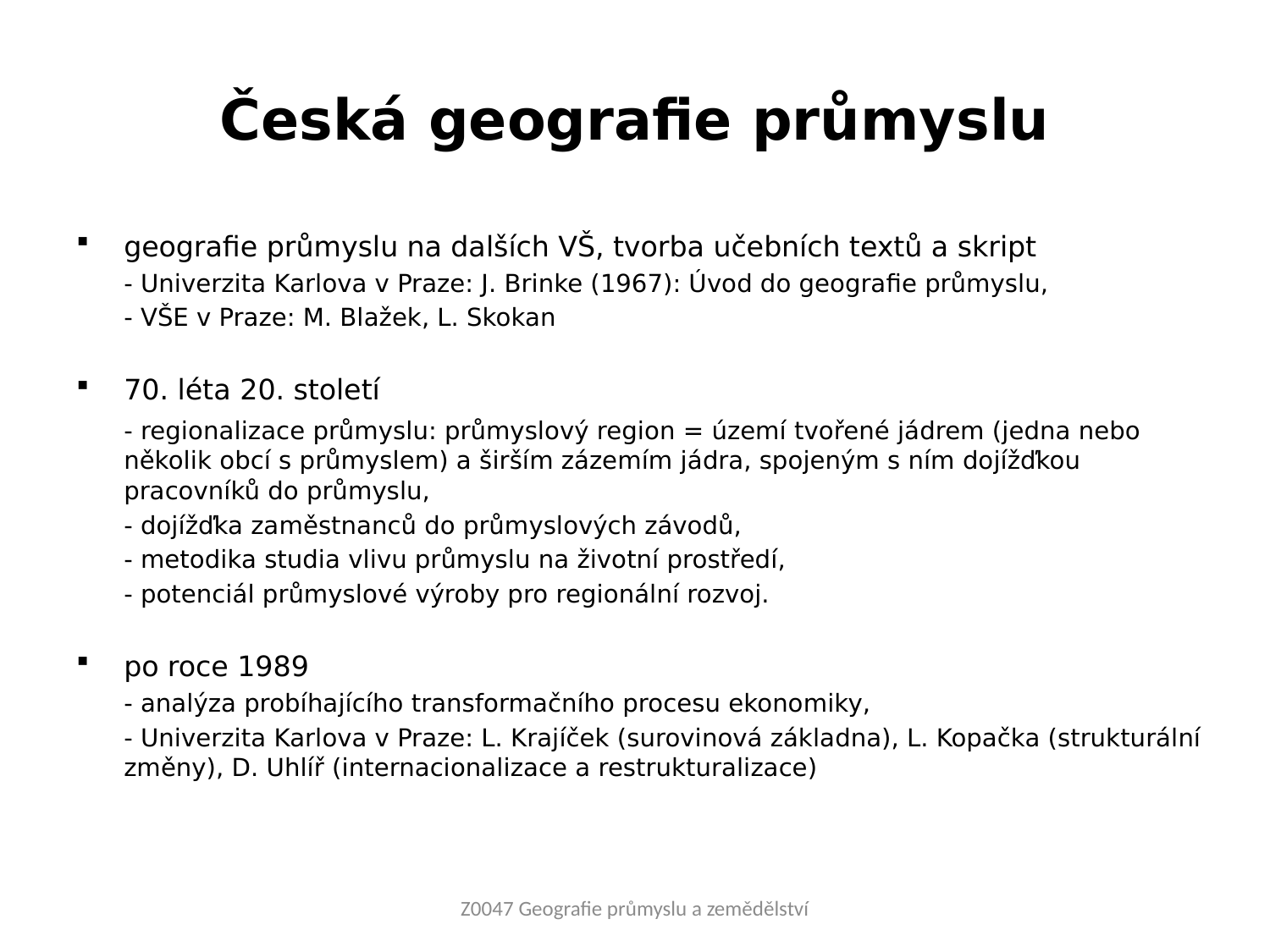

# Česká geografie průmyslu
geografie průmyslu na dalších VŠ, tvorba učebních textů a skript
	- Univerzita Karlova v Praze: J. Brinke (1967): Úvod do geografie průmyslu,
	- VŠE v Praze: M. Blažek, L. Skokan

70. léta 20. století
	- regionalizace průmyslu: průmyslový region = území tvořené jádrem (jedna nebo několik obcí s průmyslem) a širším zázemím jádra, spojeným s ním dojížďkou pracovníků do průmyslu,
	- dojížďka zaměstnanců do průmyslových závodů,
	- metodika studia vlivu průmyslu na životní prostředí,
	- potenciál průmyslové výroby pro regionální rozvoj.

po roce 1989
	- analýza probíhajícího transformačního procesu ekonomiky,
	- Univerzita Karlova v Praze: L. Krajíček (surovinová základna), L. Kopačka (strukturální změny), D. Uhlíř (internacionalizace a restrukturalizace)
Z0047 Geografie průmyslu a zemědělství